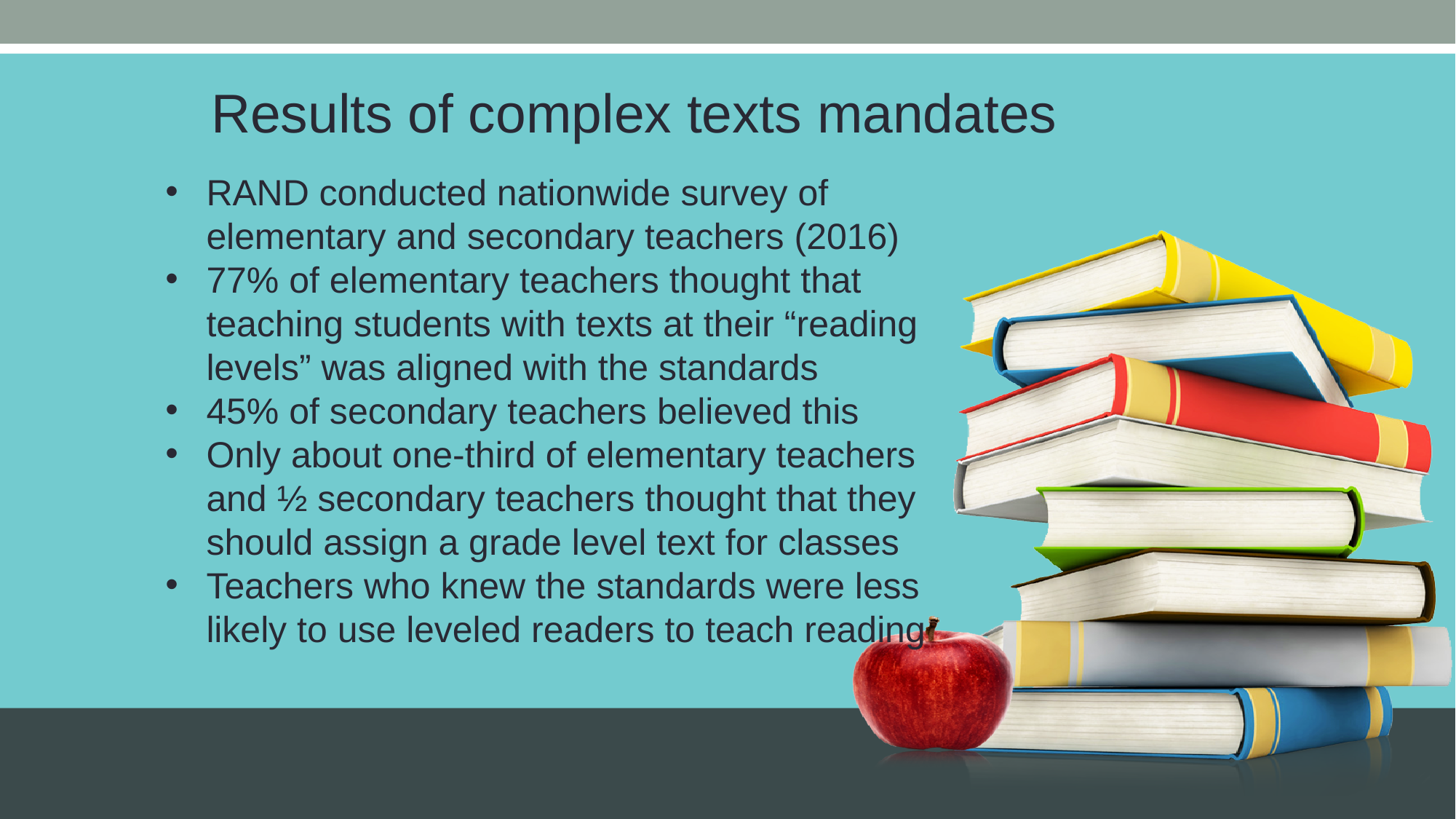

Results of complex texts mandates
RAND conducted nationwide survey of elementary and secondary teachers (2016)
77% of elementary teachers thought that teaching students with texts at their “reading levels” was aligned with the standards
45% of secondary teachers believed this
Only about one-third of elementary teachers and ½ secondary teachers thought that they should assign a grade level text for classes
Teachers who knew the standards were less likely to use leveled readers to teach reading